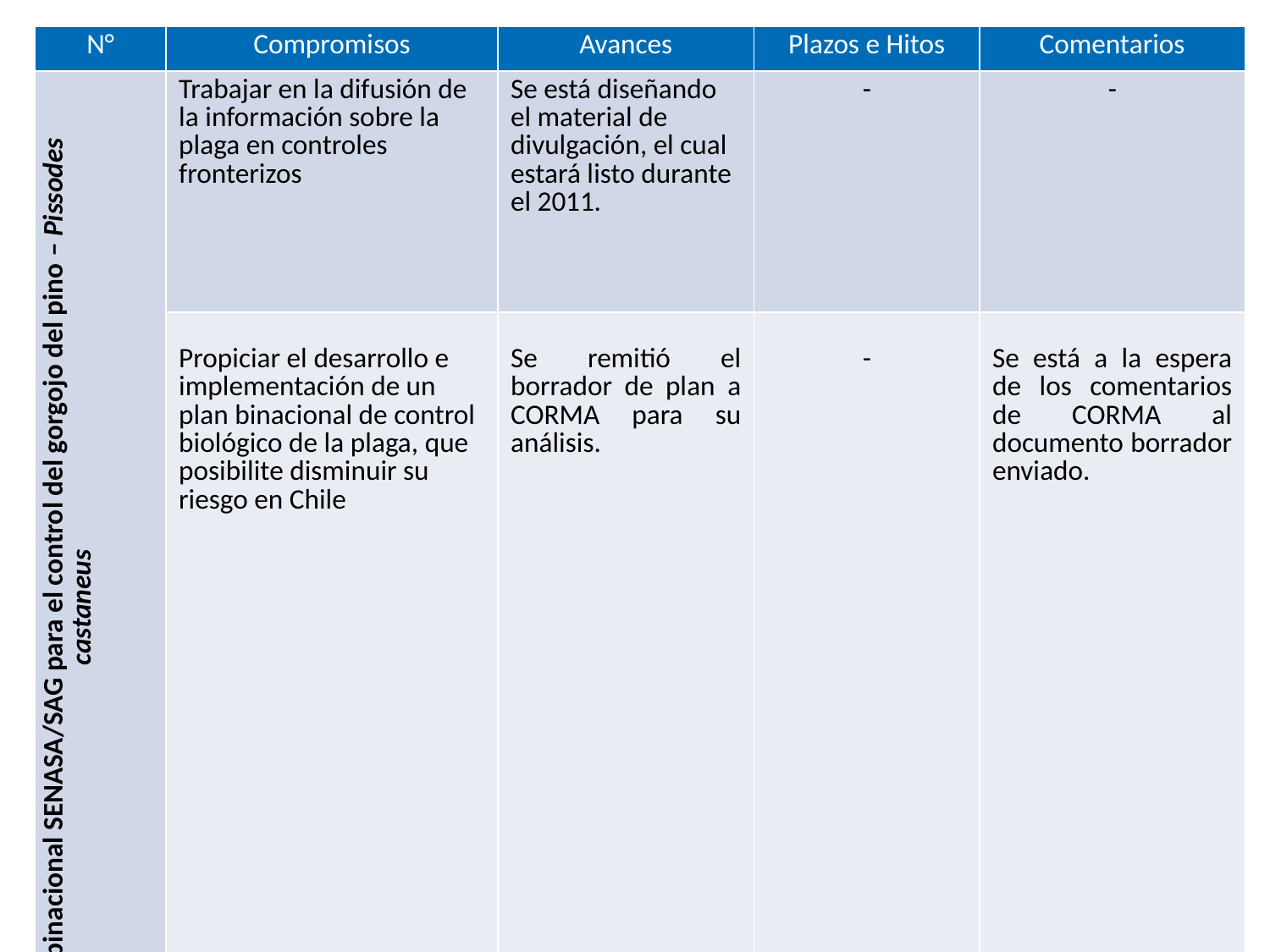

| N° | Compromisos | Avances | Plazos e Hitos | Comentarios |
| --- | --- | --- | --- | --- |
| F 15: Plan binacional SENASA/SAG para el control del gorgojo del pino – Pissodes castaneus | Trabajar en la difusión de la información sobre la plaga en controles fronterizos | Se está diseñando el material de divulgación, el cual estará listo durante el 2011. | - | - |
|  | Propiciar el desarrollo e implementación de un plan binacional de control biológico de la plaga, que posibilite disminuir su riesgo en Chile | Se remitió el borrador de plan a CORMA para su análisis. | - | Se está a la espera de los comentarios de CORMA al documento borrador enviado. |
|  | Disponer en Chile del controlador biológico antes que la plaga ingrese al país | Se realizó el primer contacto con un especialista que trabaja con biocontroladores propuestos para la plaga. | - | - |